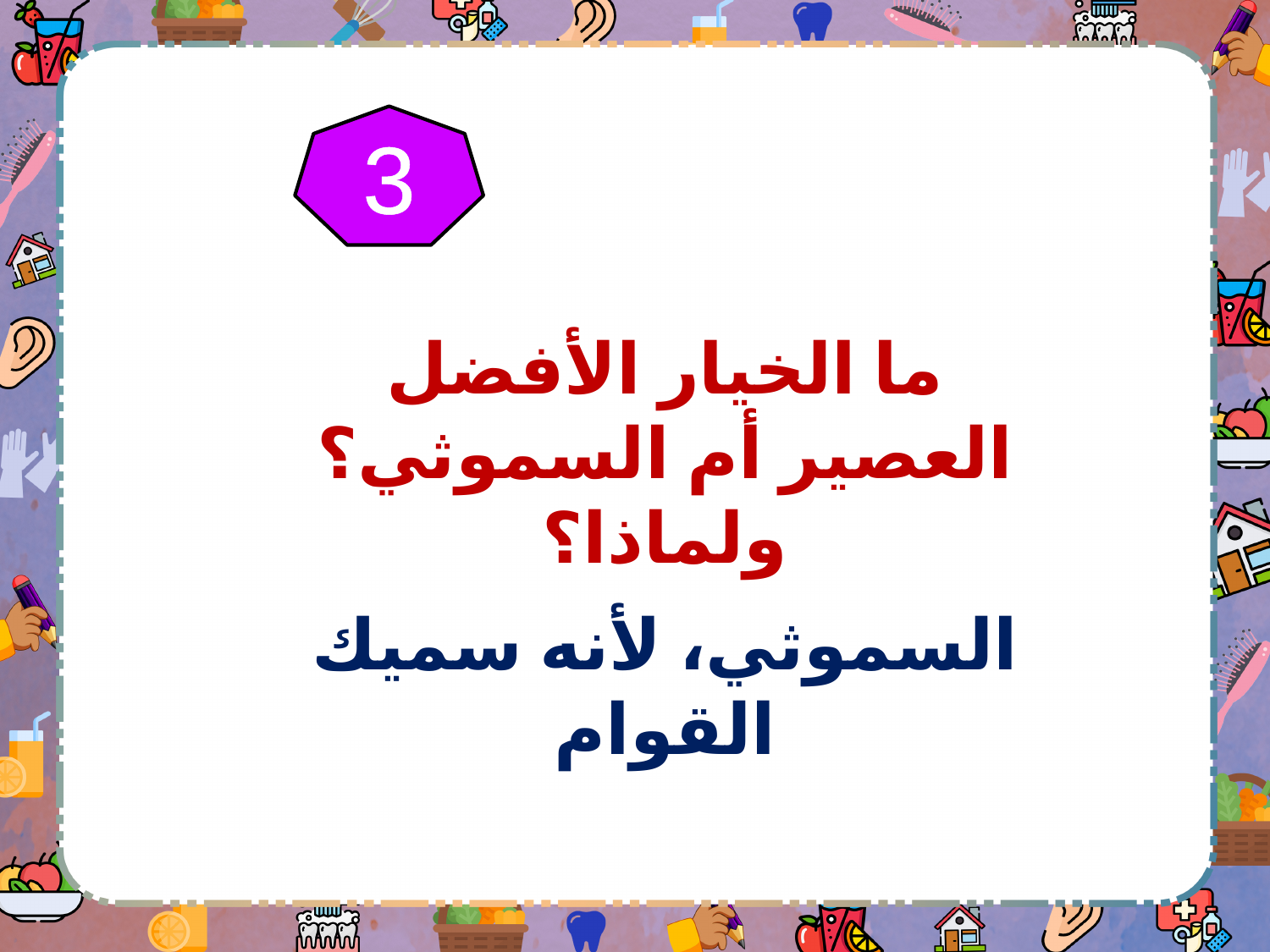

3
ما الخيار الأفضل العصير أم السموثي؟ ولماذا؟
السموثي، لأنه سميك القوام